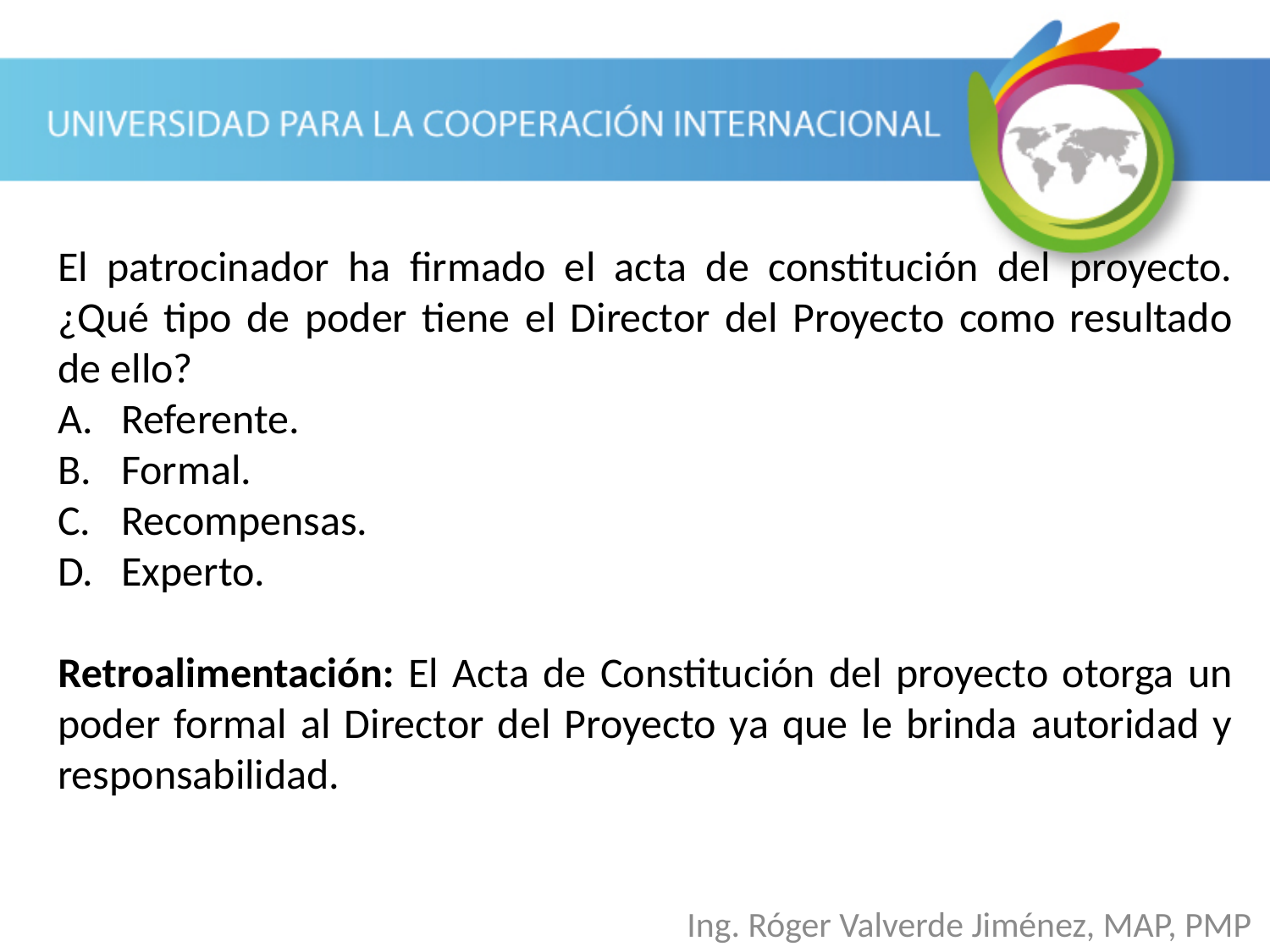

El patrocinador ha firmado el acta de constitución del proyecto. ¿Qué tipo de poder tiene el Director del Proyecto como resultado de ello?
Referente.
Formal.
Recompensas.
Experto.

Retroalimentación: El Acta de Constitución del proyecto otorga un poder formal al Director del Proyecto ya que le brinda autoridad y responsabilidad.

Ing. Róger Valverde Jiménez, MAP, PMP